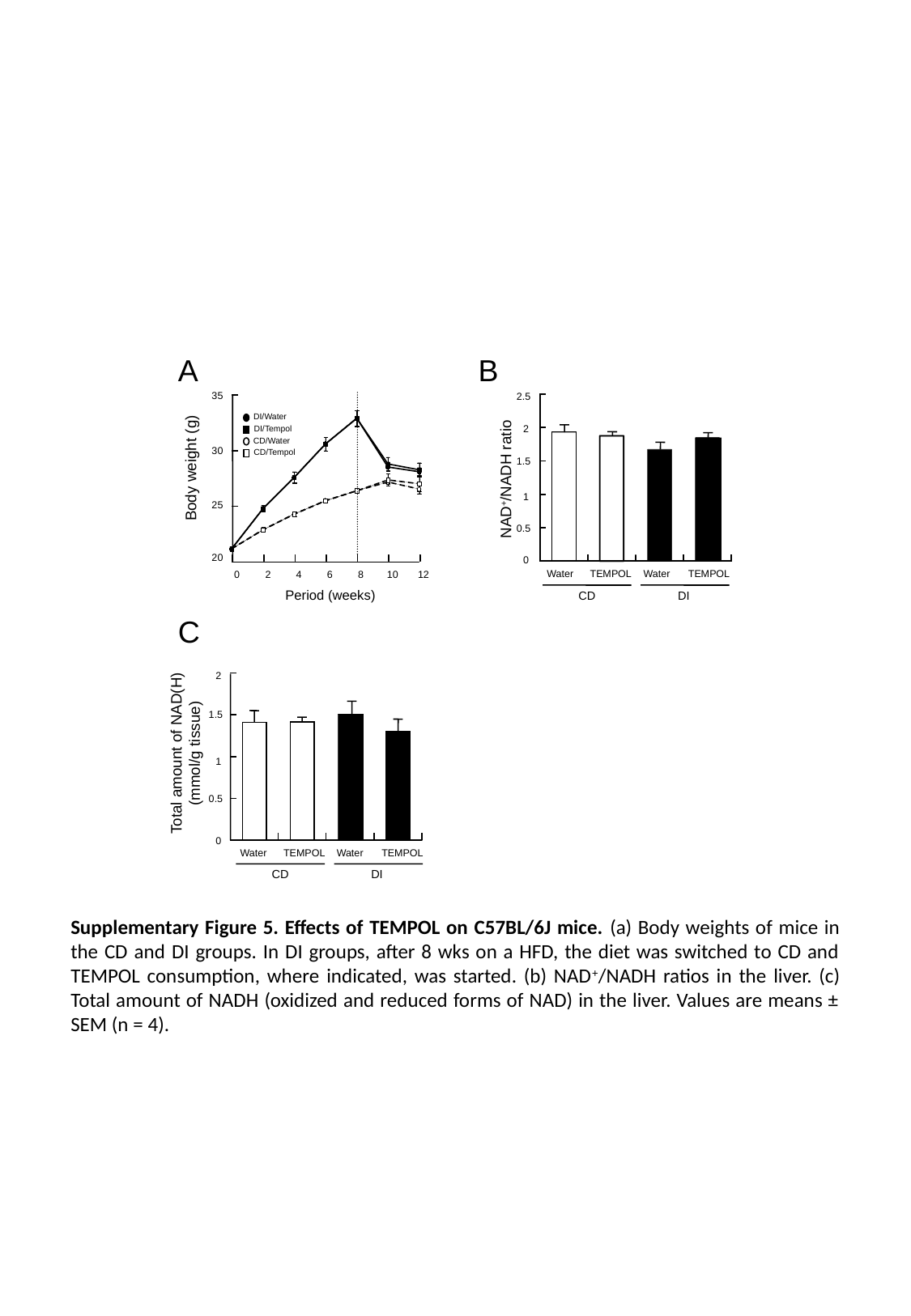

A
35

DI/Water

DI/Tempol

CD/Water

CD/Tempol

30
Body weight (g)
25
20
0
2
4
6
8
10
12
Period (weeks)
B
2.5

2

1.5
NAD+/NADH ratio
1
0.5
0

Water
TEMPOL
Water
TEMPOL
CD
DI

C
2

1.5

Total amount of NAD(H)
(mmol/g tissue)

1
0.5

0

Water
TEMPOL
Water
TEMPOL
CD
DI

Supplementary Figure 5. Effects of TEMPOL on C57BL/6J mice. (a) Body weights of mice in the CD and DI groups. In DI groups, after 8 wks on a HFD, the diet was switched to CD and TEMPOL consumption, where indicated, was started. (b) NAD+/NADH ratios in the liver. (c) Total amount of NADH (oxidized and reduced forms of NAD) in the liver. Values are means ± SEM (n = 4).